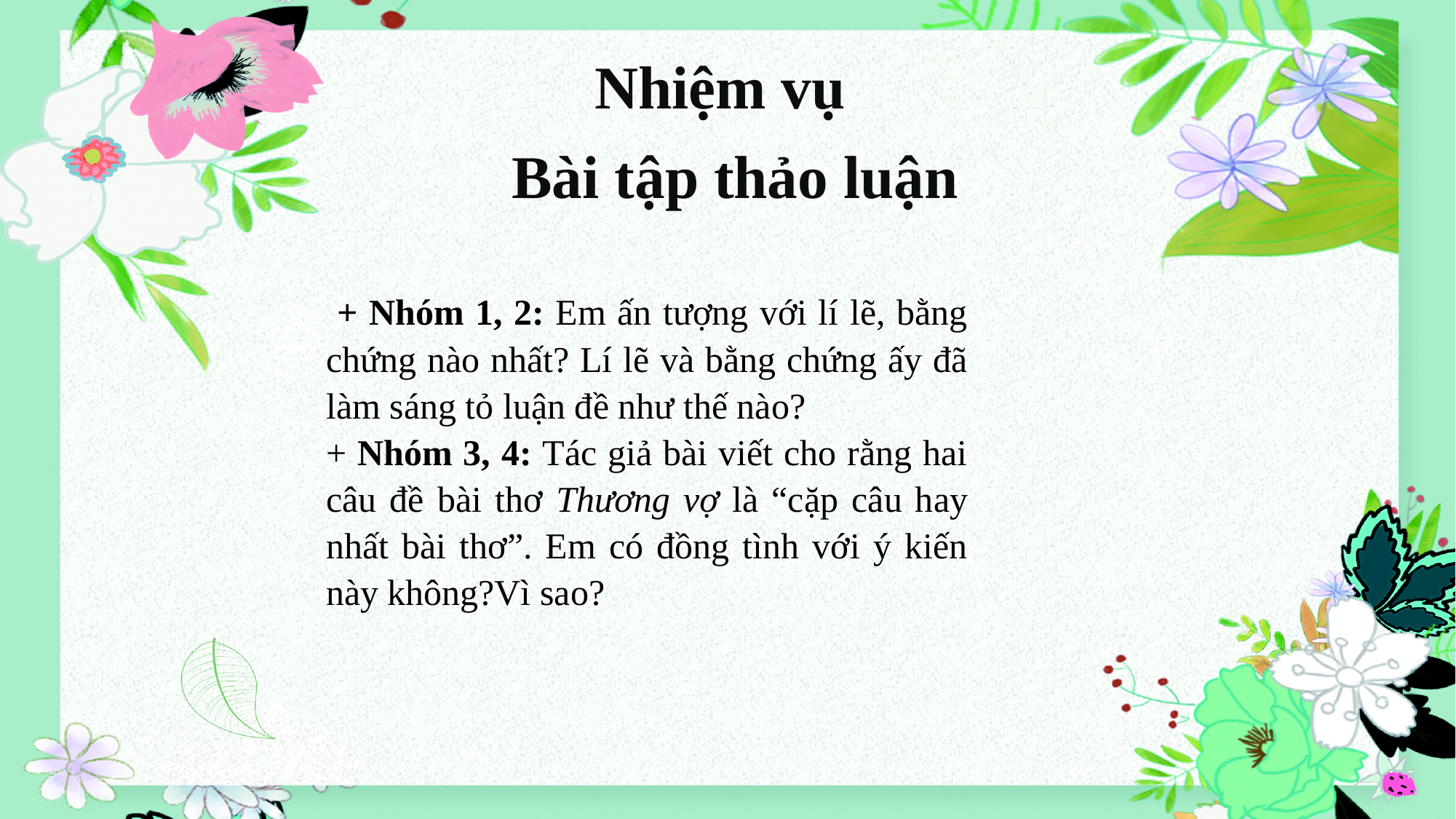

Nhiệm vụ
 Bài tập thảo luận
 + Nhóm 1, 2: Em ấn tượng với lí lẽ, bằng chứng nào nhất? Lí lẽ và bằng chứng ấy đã làm sáng tỏ luận đề như thế nào?
+ Nhóm 3, 4: Tác giả bài viết cho rằng hai câu đề bài thơ Thương vợ là “cặp câu hay nhất bài thơ”. Em có đồng tình với ý kiến này không?Vì sao?